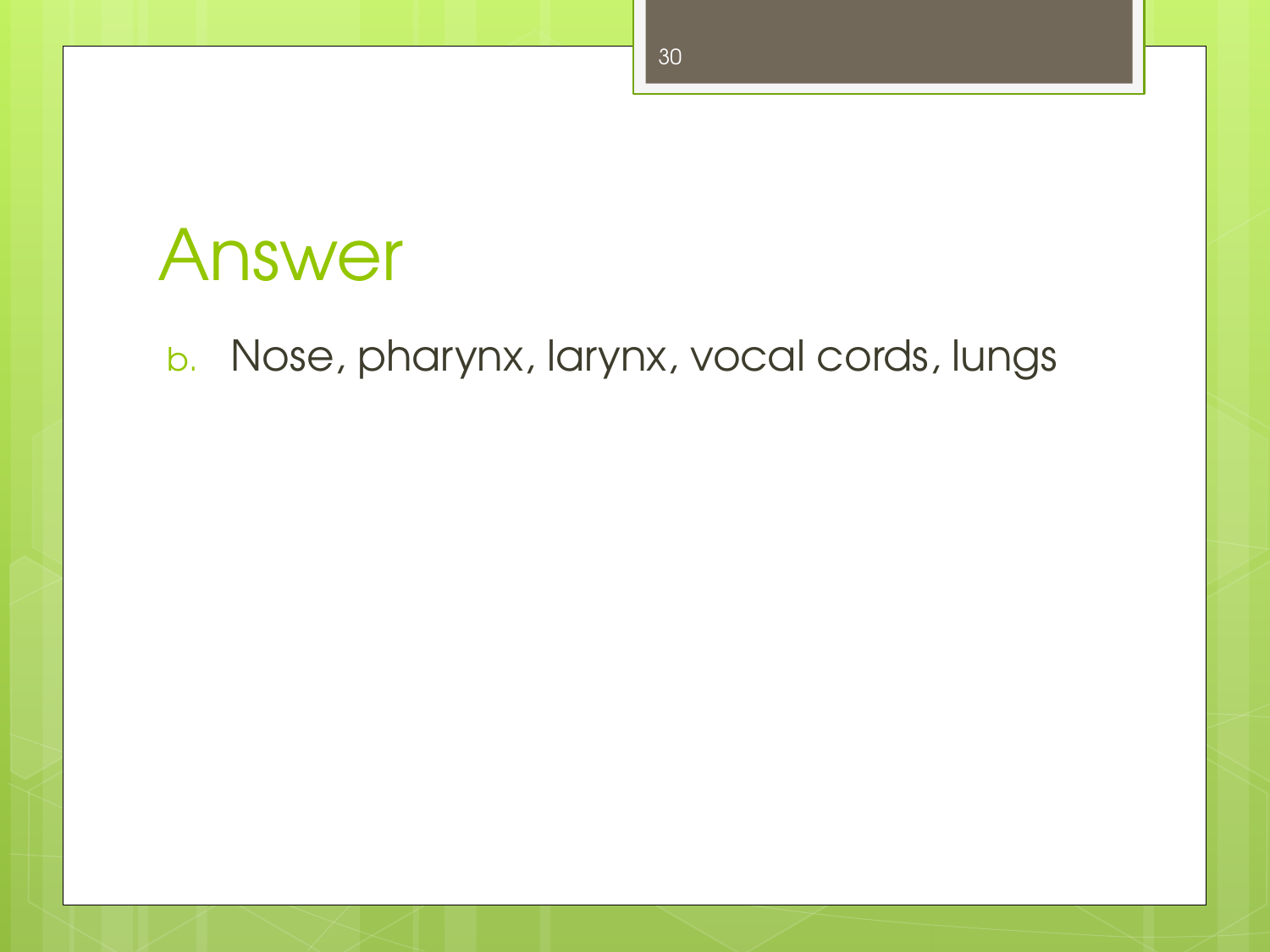

30
# Answer
Nose, pharynx, larynx, vocal cords, lungs